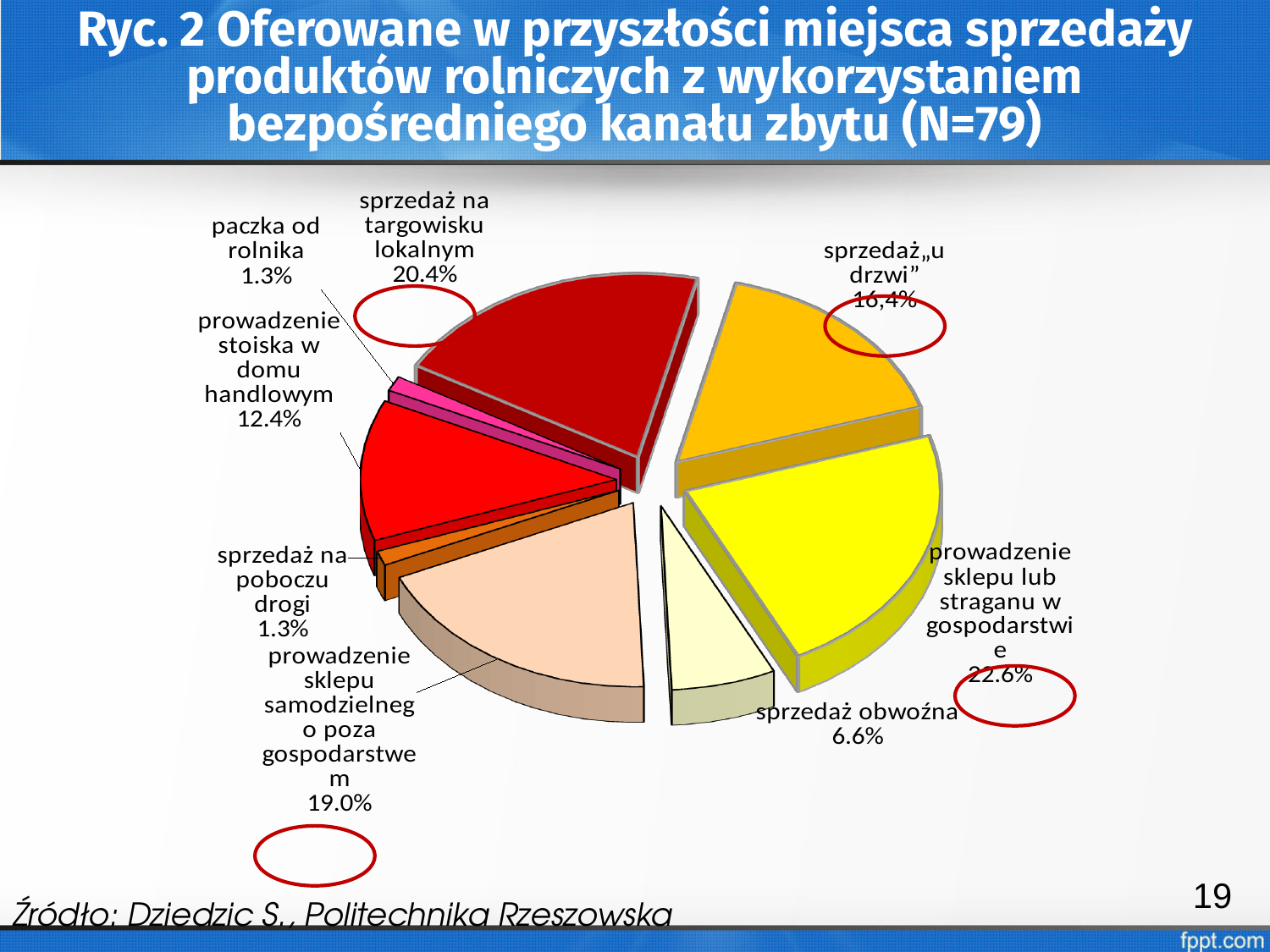

# Ryc. 2 Oferowane w przyszłości miejsca sprzedaży produktów rolniczych z wykorzystaniem bezpośredniego kanału zbytu (N=79)

[unsupported chart]

19
Źródło: Dziedzic S., Politechnika Rzeszowska